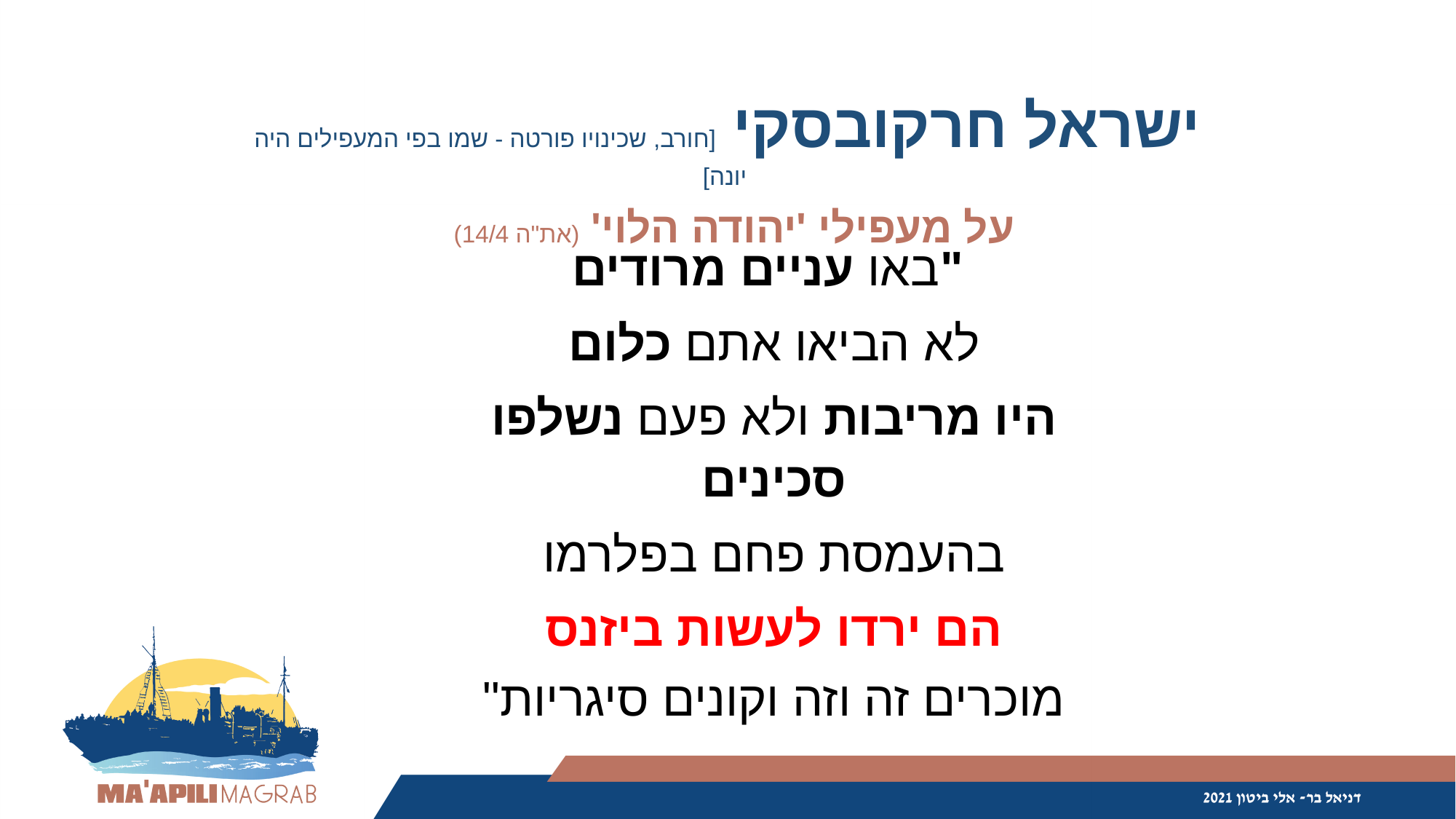

ישראל חרקובסקי [חורב, שכינויו פורטה - שמו בפי המעפילים היה יונה]
 על מעפילי 'יהודה הלוי' (את"ה 14/4)
 "באו עניים מרודים
לא הביאו אתם כלום
היו מריבות ולא פעם נשלפו סכינים
בהעמסת פחם בפלרמו
הם ירדו לעשות ביזנס
מוכרים זה וזה וקונים סיגריות"